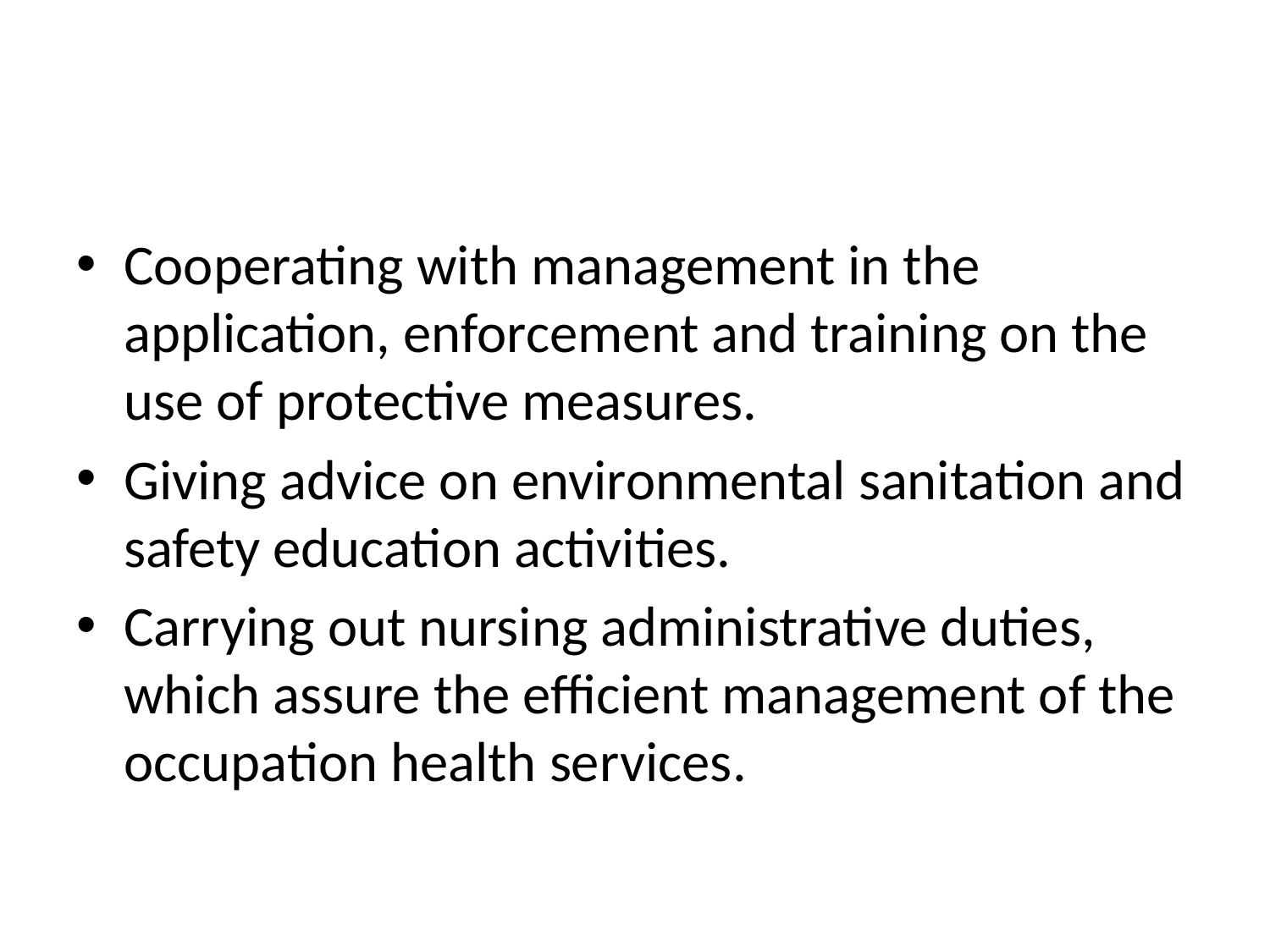

#
Cooperating with management in the application, enforcement and training on the use of protective measures.
Giving advice on environmental sanitation and safety education activities.
Carrying out nursing administrative duties, which assure the efficient management of the occupation health services.